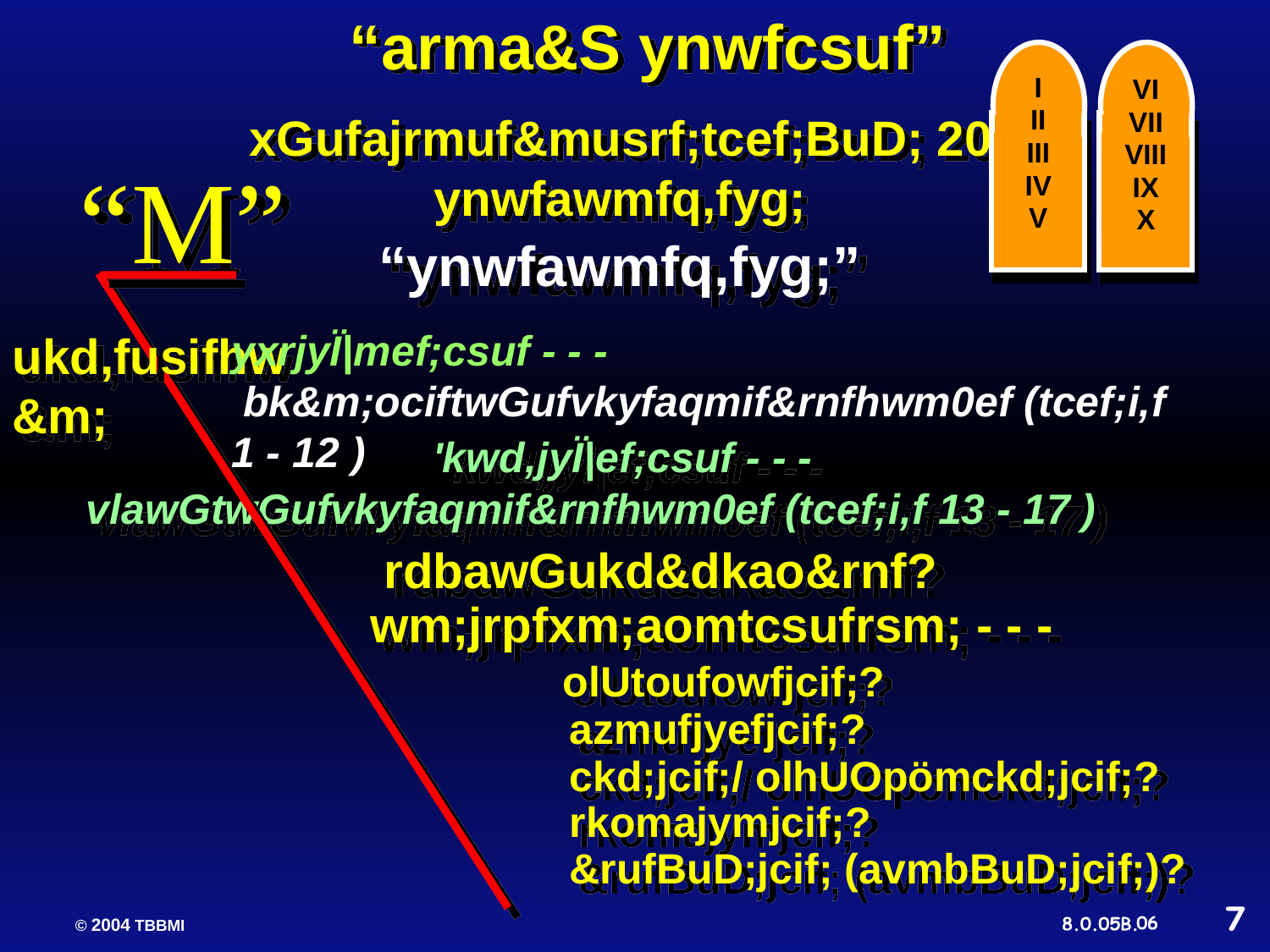

“arma&S ynwfcsuf”

I
II
III
IV
V
VI
VII
VIII
IX
X

 xGufajrmuf&musrf;tcef;BuD; 20
 ynwfawmfq,fyg;

“M”

 “ynwfawmfq,fyg;”

 ukd,fusifhw&m;

yxrjyÏ|mef;csuf - - -
 bk&m;ociftwGufvkyfaqmif&rnfhwm0ef (tcef;i,f 1 - 12 )

      'kwd,jyÏ|ef;csuf - - -
 vlawGtwGufvkyfaqmif&rnfhwm0ef (tcef;i,f 13 - 17 )

  rdbawGukd&dkao&rnf?
 wm;jrpfxm;aomtcsufrsm; - - -
               olUtoufowfjcif;?
                  azmufjyefjcif;?
                  ckd;jcif;/ olhUOpömckd;jcif;?
                  rkomajymjcif;?
                  &rufBuD;jcif; (avmbBuD;jcif;)?

7

06